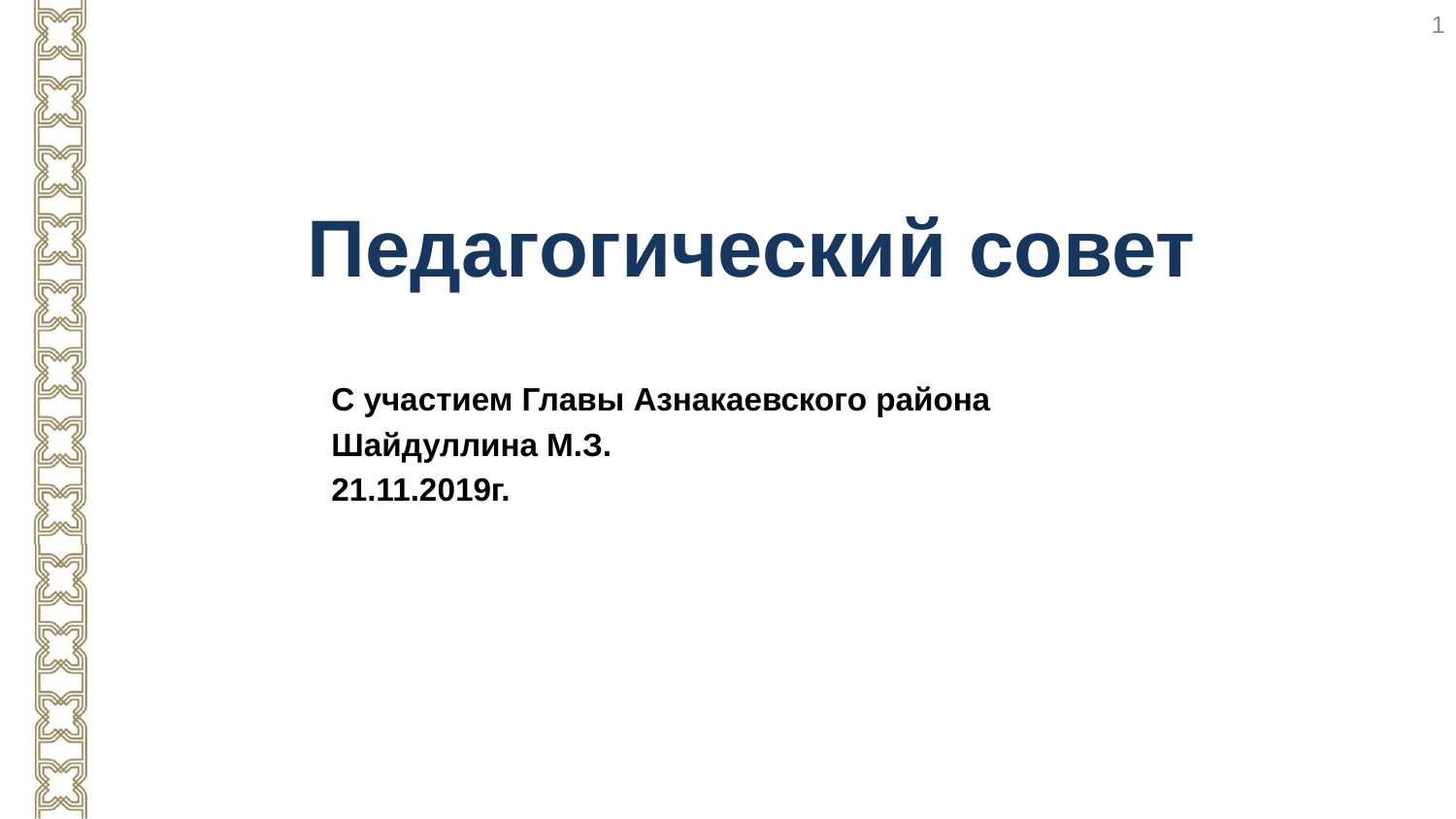

1

Педагогический совет

С участием Главы Азнакаевского района
Шайдуллина М.З.
21.11.2019г.